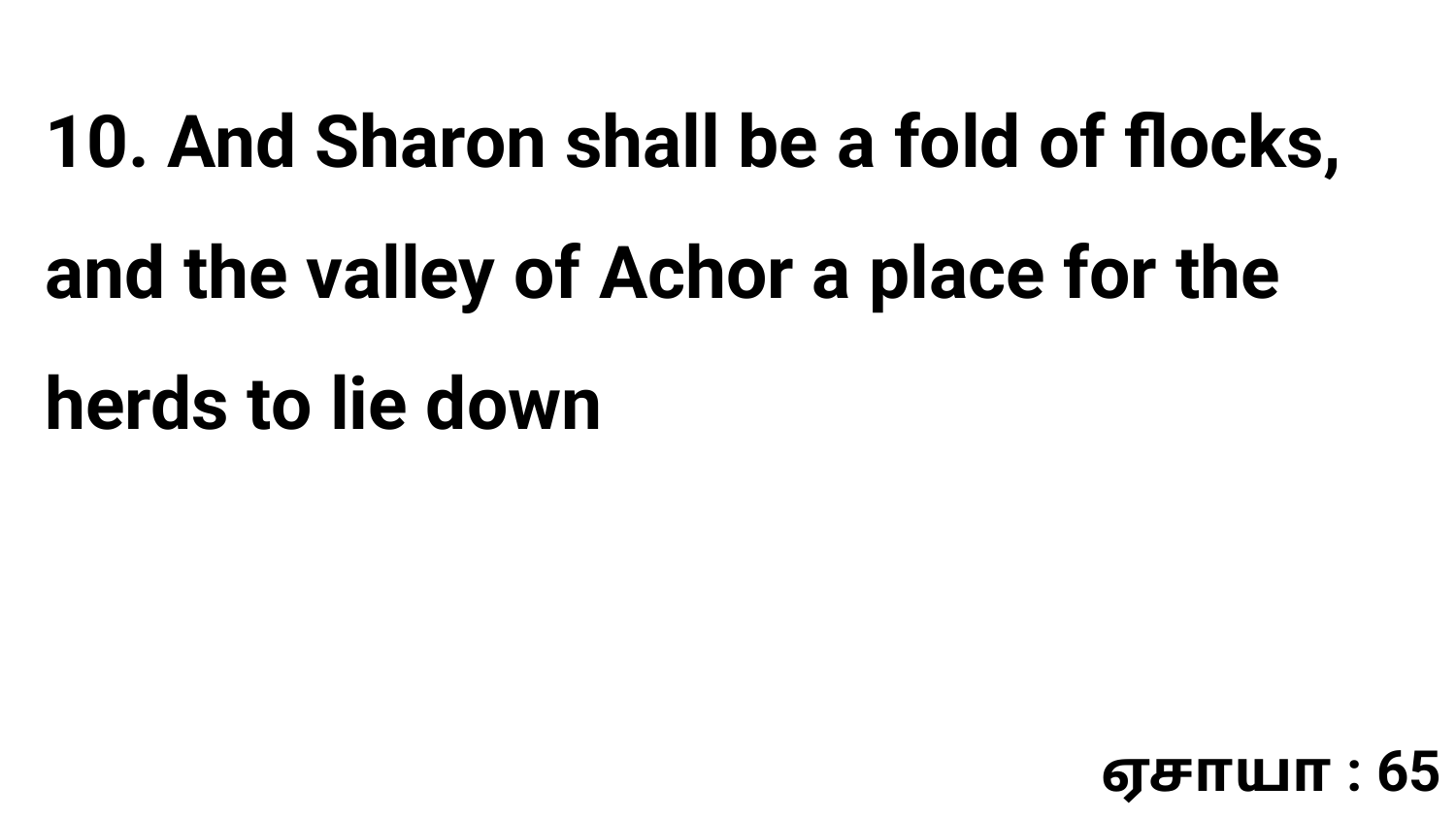

10. And Sharon shall be a fold of flocks, and the valley of Achor a place for the herds to lie down
ஏசாயா : 65